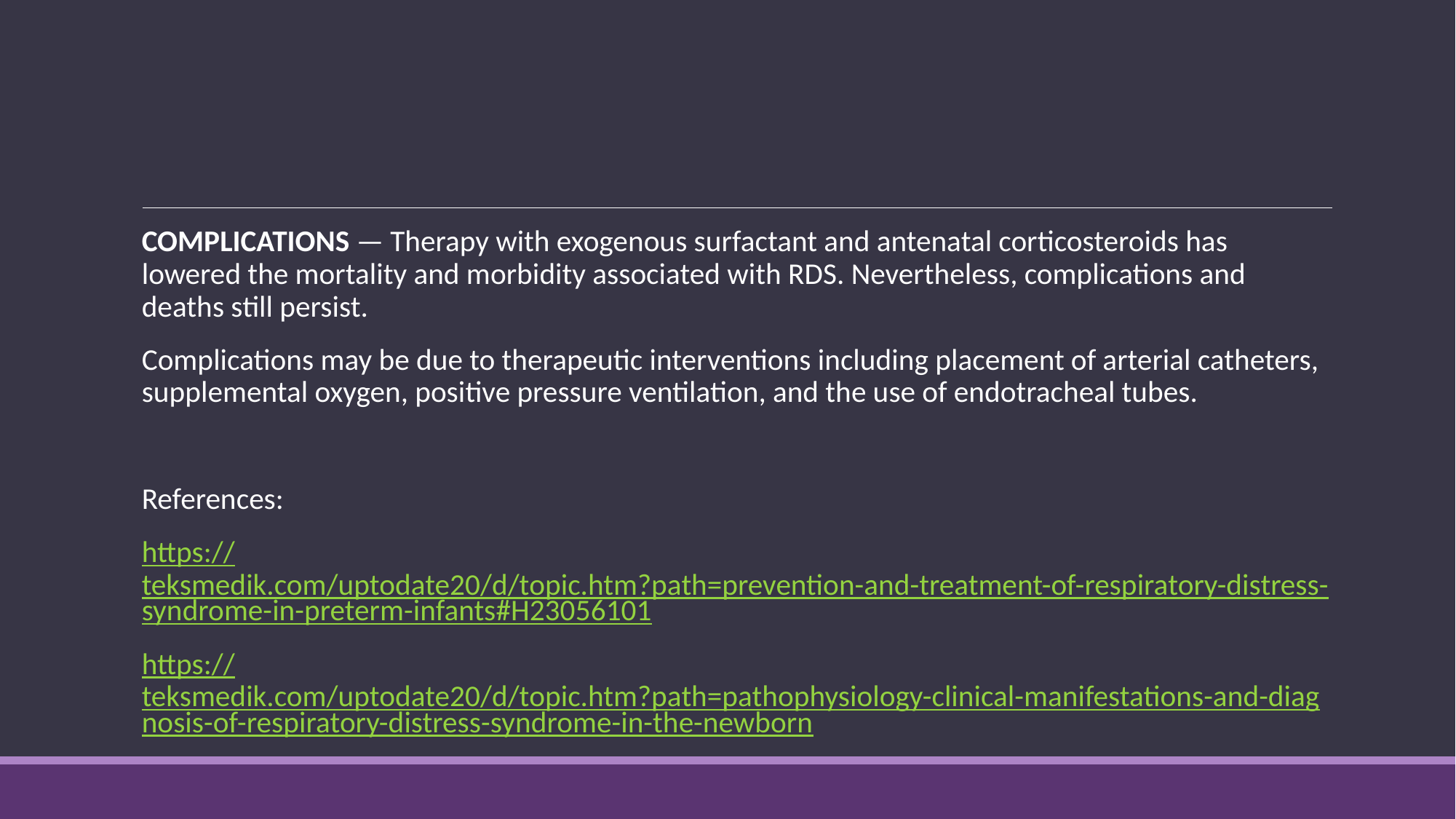

#
COMPLICATIONS — Therapy with exogenous surfactant and antenatal corticosteroids has lowered the mortality and morbidity associated with RDS. Nevertheless, complications and deaths still persist.
Complications may be due to therapeutic interventions including placement of arterial catheters, supplemental oxygen, positive pressure ventilation, and the use of endotracheal tubes.

References:
https://teksmedik.com/uptodate20/d/topic.htm?path=prevention-and-treatment-of-respiratory-distress-syndrome-in-preterm-infants#H23056101
https://teksmedik.com/uptodate20/d/topic.htm?path=pathophysiology-clinical-manifestations-and-diagnosis-of-respiratory-distress-syndrome-in-the-newborn